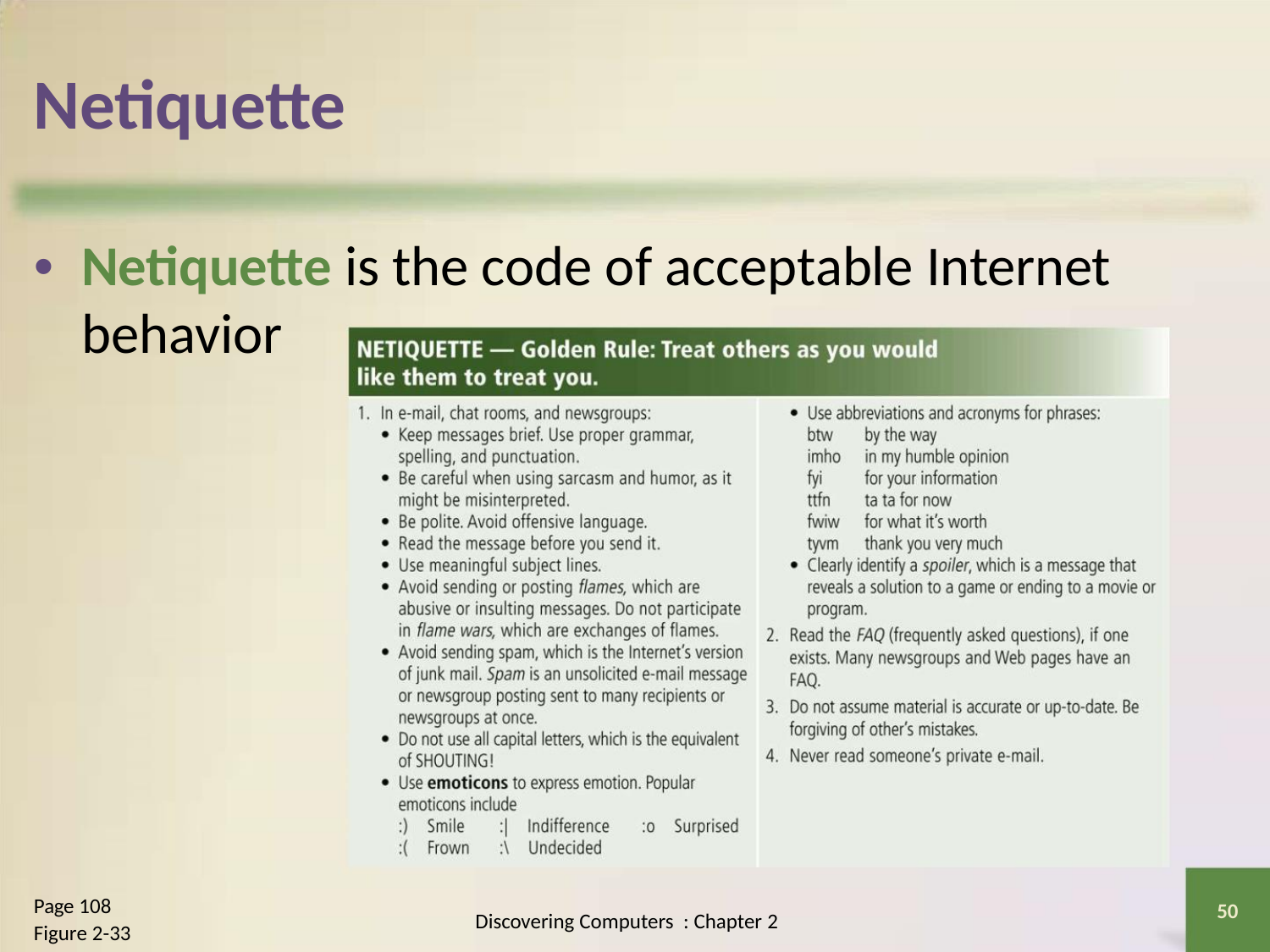

Netiquette
• Netiquette is the code of acceptable Internet
behavior
Page 108
Figure 2-33
50
Discovering Computers  : Chapter 2